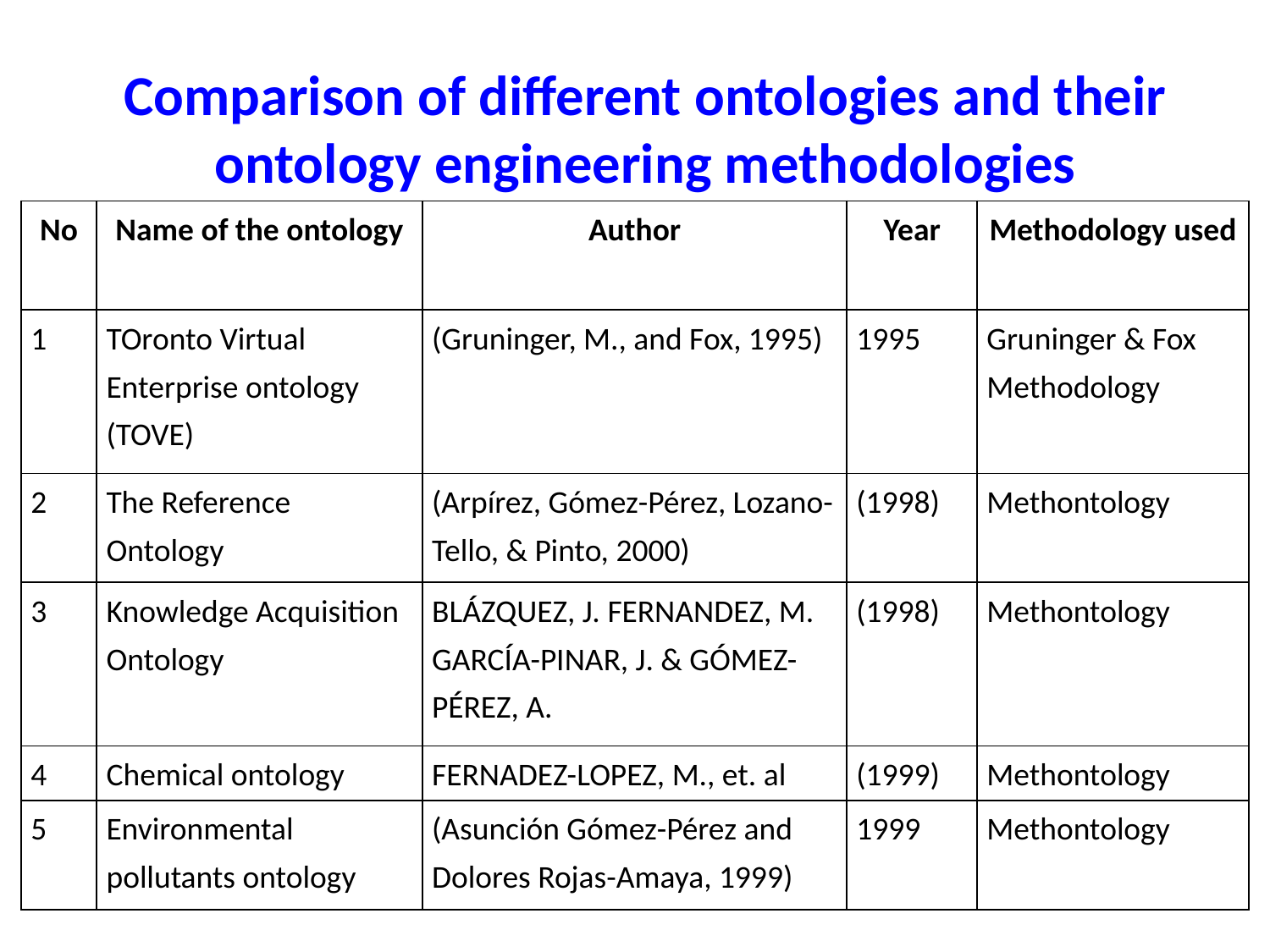

Comparison of different ontologies and their ontology engineering methodologies
| No | Name of the ontology | Author | Year | Methodology used |
| --- | --- | --- | --- | --- |
| 1 | TOronto Virtual Enterprise ontology (TOVE) | (Gruninger, M., and Fox, 1995) | 1995 | Gruninger & Fox Methodology |
| 2 | The Reference Ontology | (Arpírez, Gómez-Pérez, Lozano-Tello, & Pinto, 2000) | (1998) | Methontology |
| 3 | Knowledge Acquisition Ontology | BLÁZQUEZ, J. FERNANDEZ, M. GARCÍA-PINAR, J. & GÓMEZ-PÉREZ, A. | (1998) | Methontology |
| 4 | Chemical ontology | FERNADEZ-LOPEZ, M., et. al | (1999) | Methontology |
| 5 | Environmental pollutants ontology | (Asunción Gómez-Pérez and Dolores Rojas-Amaya, 1999) | 1999 | Methontology |